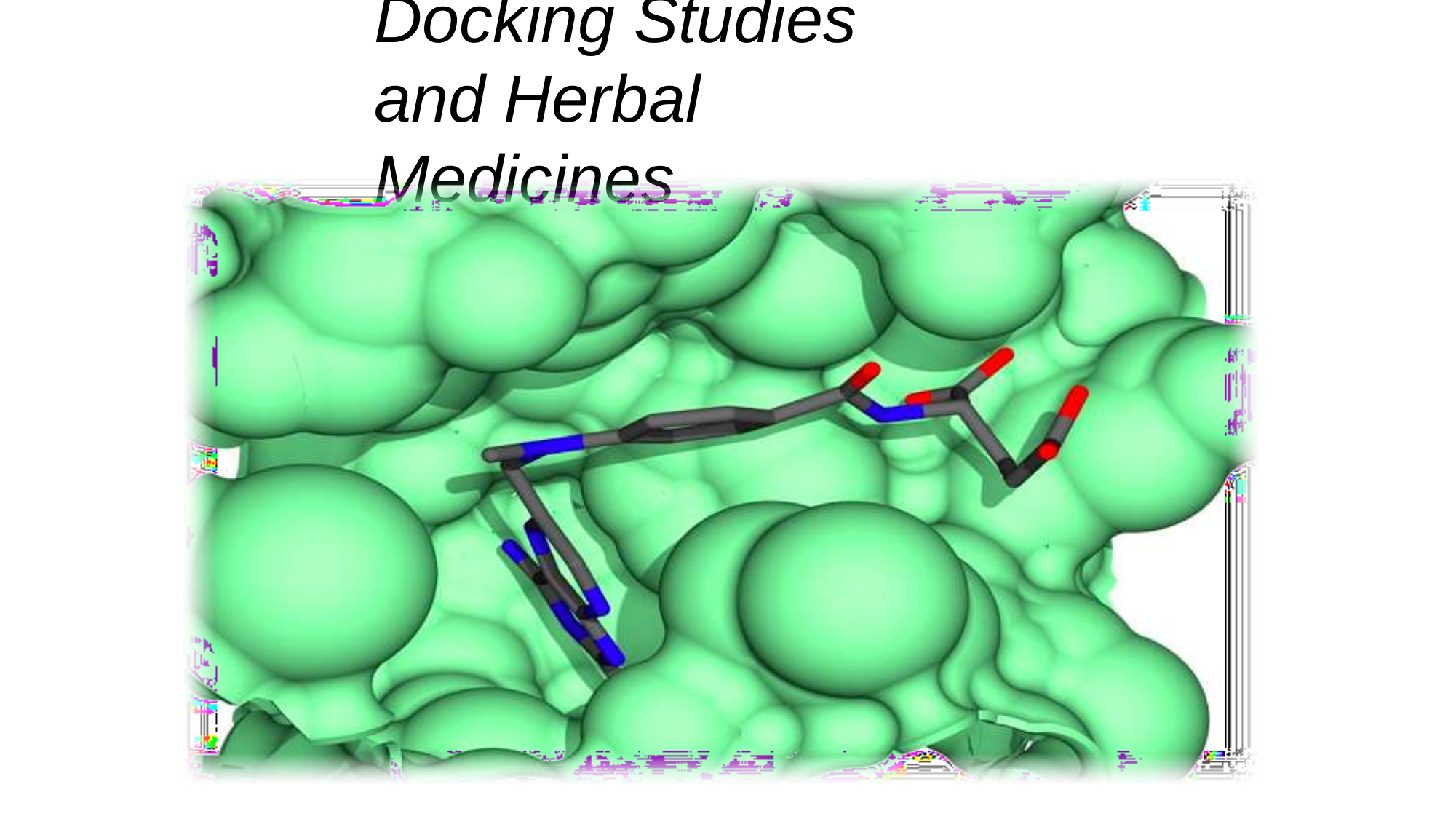

# Docking Studies and Herbal Medicines

S. Shahriar Arab